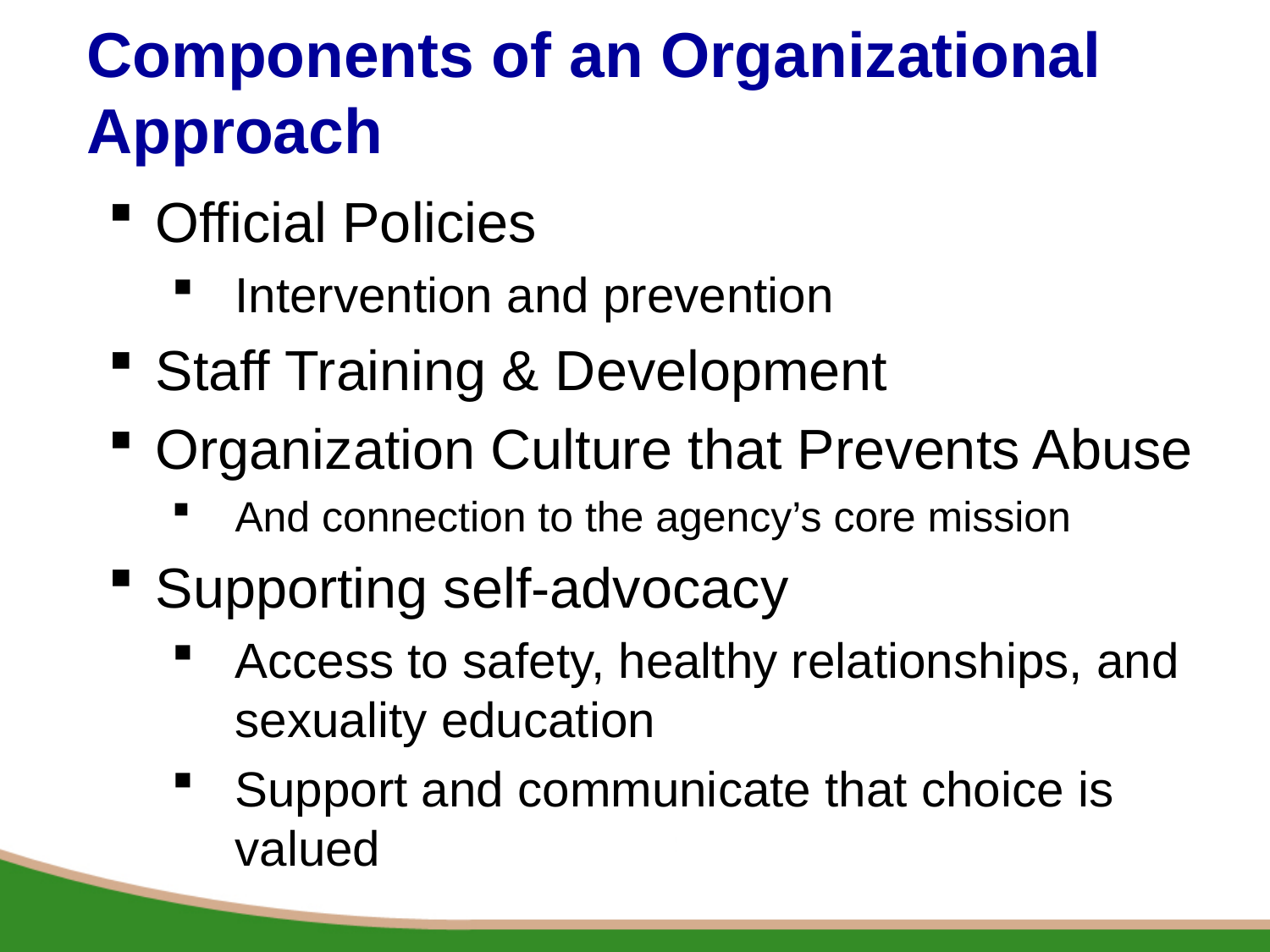

# Components of an Organizational Approach
Official Policies
Intervention and prevention
Staff Training & Development
Organization Culture that Prevents Abuse
And connection to the agency’s core mission
Supporting self-advocacy
Access to safety, healthy relationships, and sexuality education
Support and communicate that choice is valued